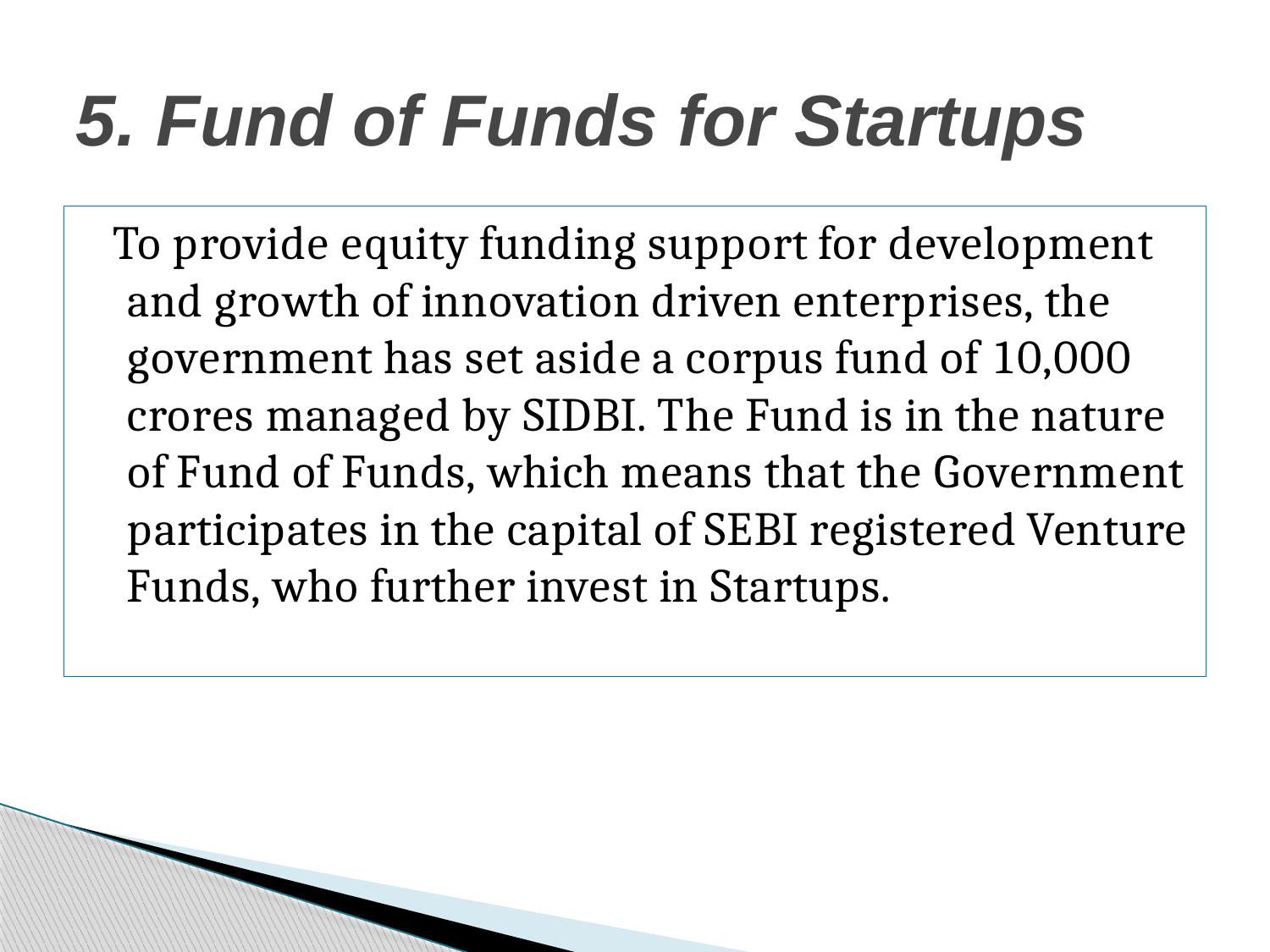

# 5. Fund of Funds for Startups
  To provide equity funding support for development and growth of innovation driven enterprises, the government has set aside a corpus fund of 10,000 crores managed by SIDBI. The Fund is in the nature of Fund of Funds, which means that the Government participates in the capital of SEBI registered Venture Funds, who further invest in Startups.